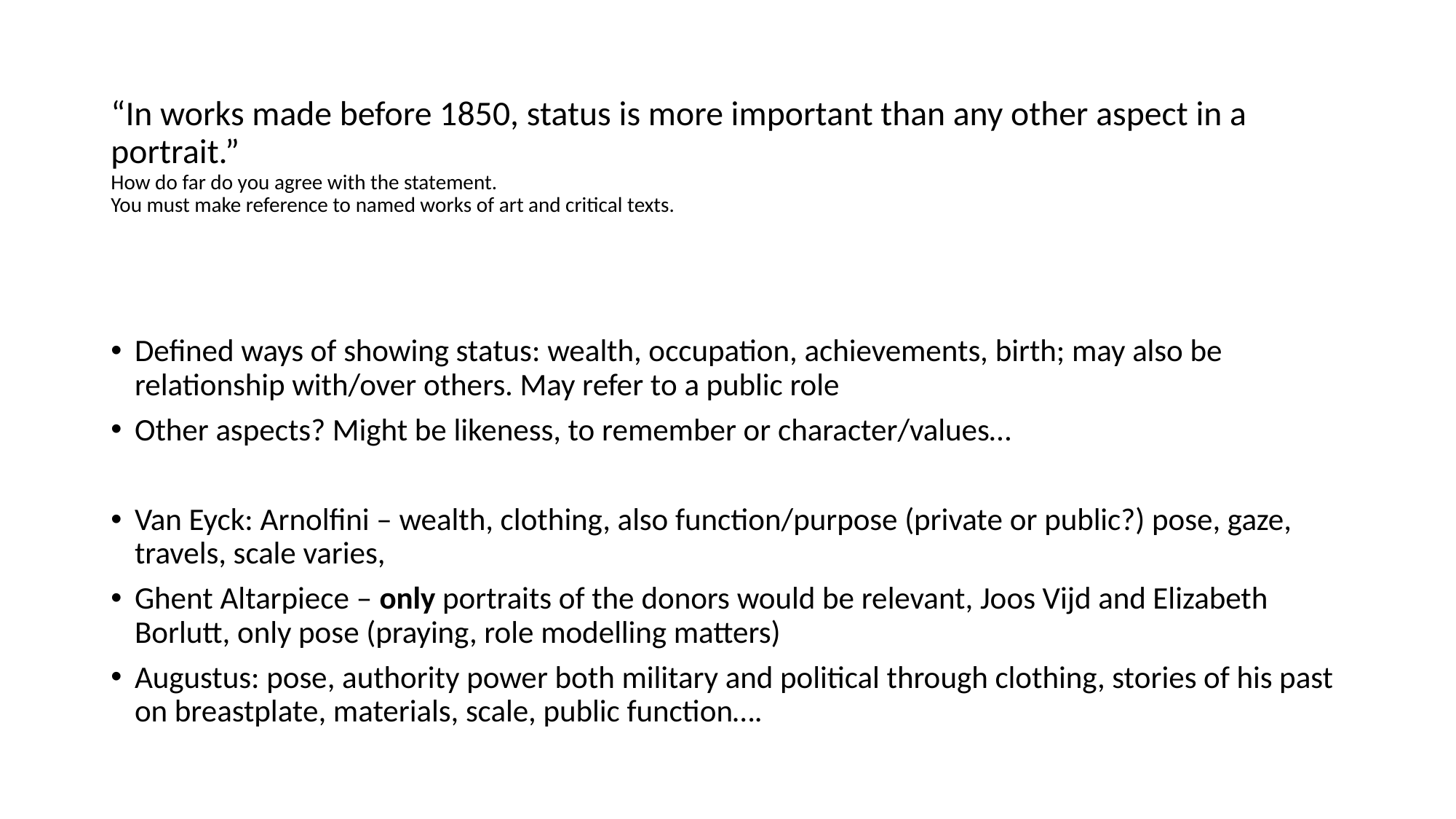

# “In works made before 1850, status is more important than any other aspect in a portrait.” How do far do you agree with the statement. You must make reference to named works of art and critical texts.
Defined ways of showing status: wealth, occupation, achievements, birth; may also be relationship with/over others. May refer to a public role
Other aspects? Might be likeness, to remember or character/values…

Van Eyck: Arnolfini – wealth, clothing, also function/purpose (private or public?) pose, gaze, travels, scale varies,
Ghent Altarpiece – only portraits of the donors would be relevant, Joos Vijd and Elizabeth Borlutt, only pose (praying, role modelling matters)
Augustus: pose, authority power both military and political through clothing, stories of his past on breastplate, materials, scale, public function….